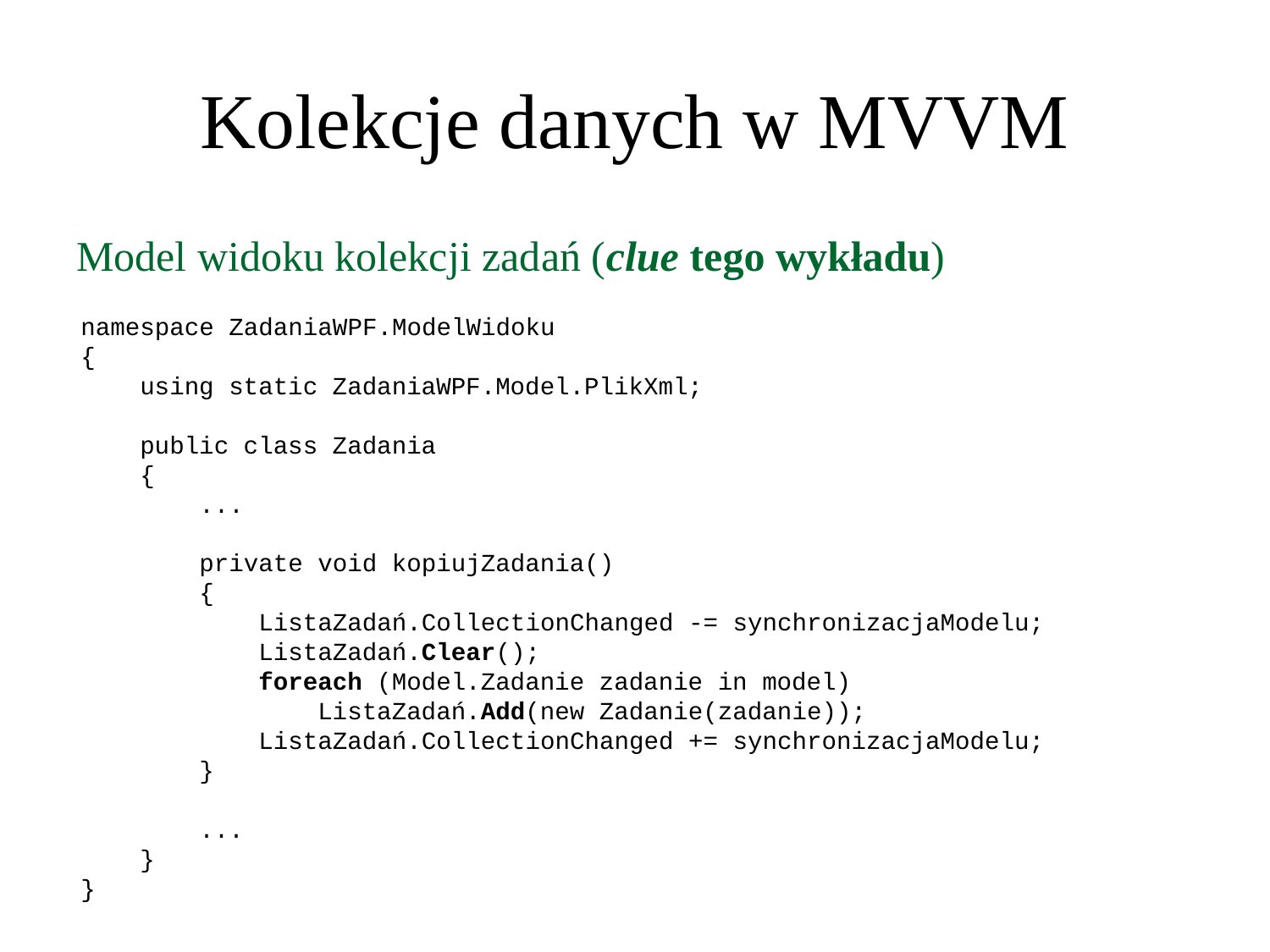

Kolekcje danych w MVVM
Model widoku kolekcji zadań (clue tego wykładu)
namespace ZadaniaWPF.ModelWidoku
{
    using static ZadaniaWPF.Model.PlikXml;

    public class Zadania
    {
        ...

        private void kopiujZadania()
        {
            ListaZadań.CollectionChanged -= synchronizacjaModelu;
            ListaZadań.Clear();
            foreach (Model.Zadanie zadanie in model)
                ListaZadań.Add(new Zadanie(zadanie));
            ListaZadań.CollectionChanged += synchronizacjaModelu;
        }

        ...
    }
}